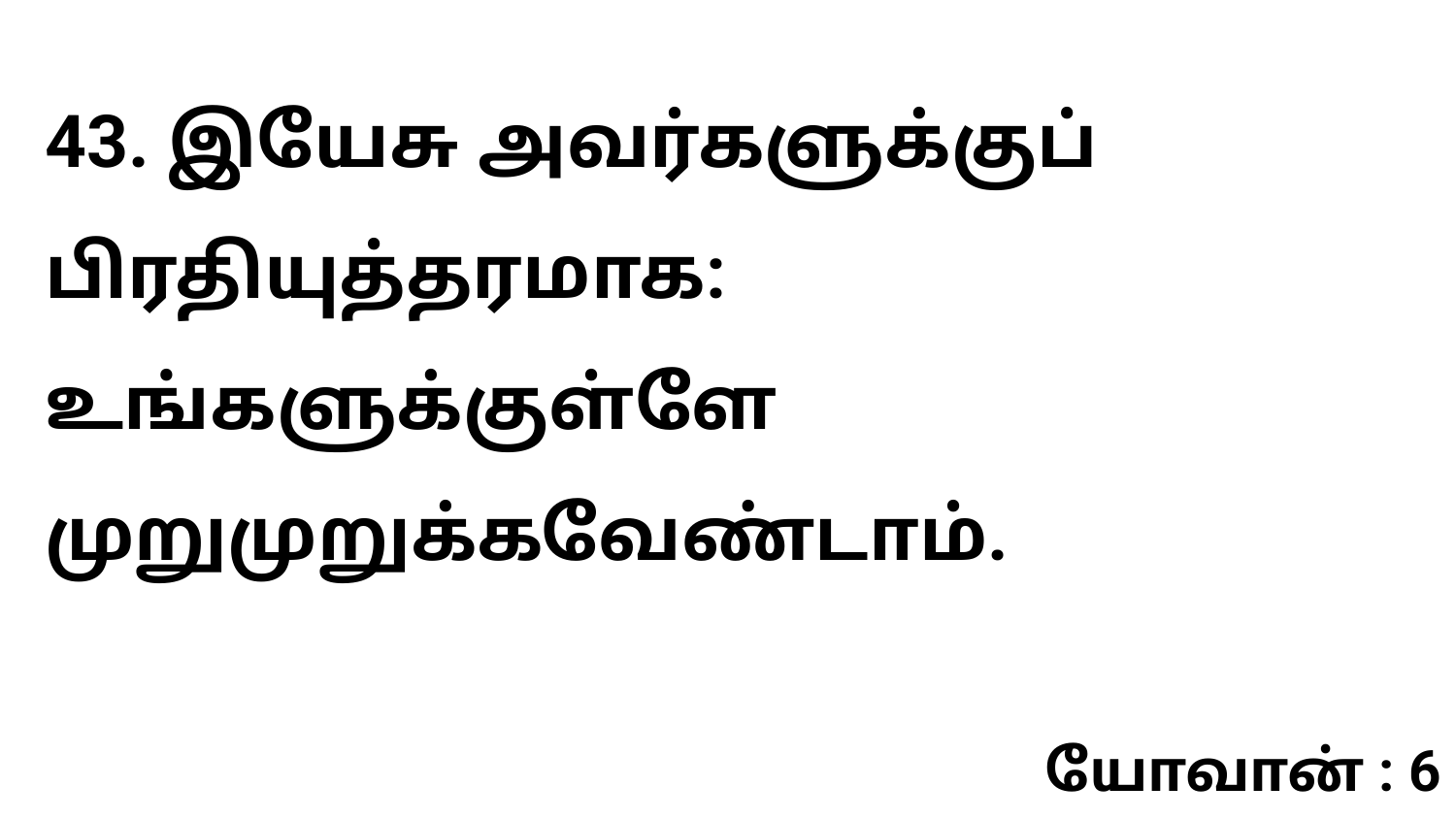

43. இயேசு அவர்களுக்குப் பிரதியுத்தரமாக: உங்களுக்குள்ளே முறுமுறுக்கவேண்டாம்.
யோவான் : 6